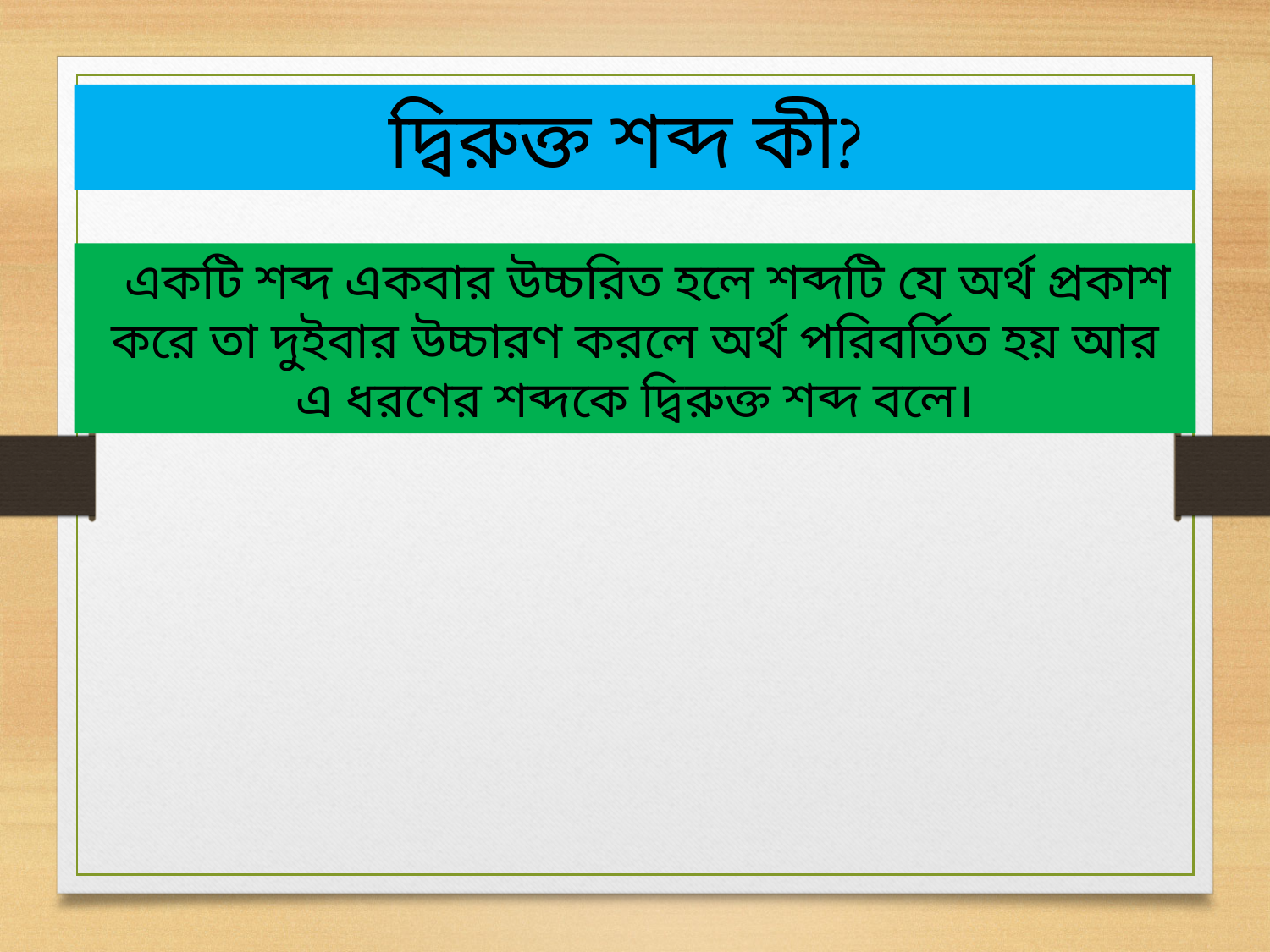

দ্বিরুক্ত শব্দ কী?
  একটি শব্দ একবার উচ্চরিত হলে শব্দটি যে অর্থ প্রকাশ করে তা দুইবার উচ্চারণ করলে অর্থ পরিবর্তিত হয় আর এ ধরণের শব্দকে দ্বিরুক্ত শব্দ বলে।